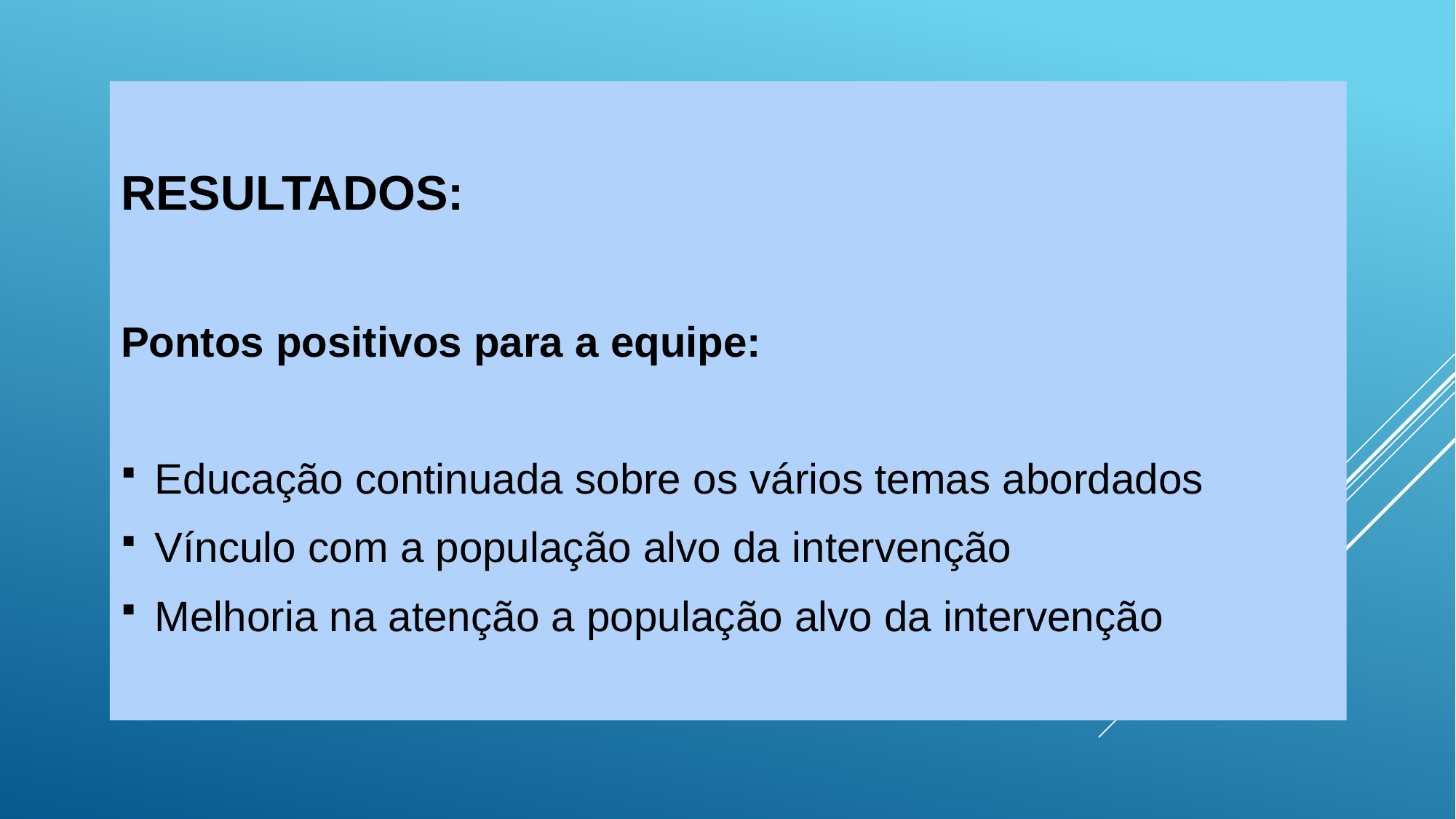

RESULTADOS:

Pontos positivos para a equipe:

Educação continuada sobre os vários temas abordados
Vínculo com a população alvo da intervenção
Melhoria na atenção a população alvo da intervenção